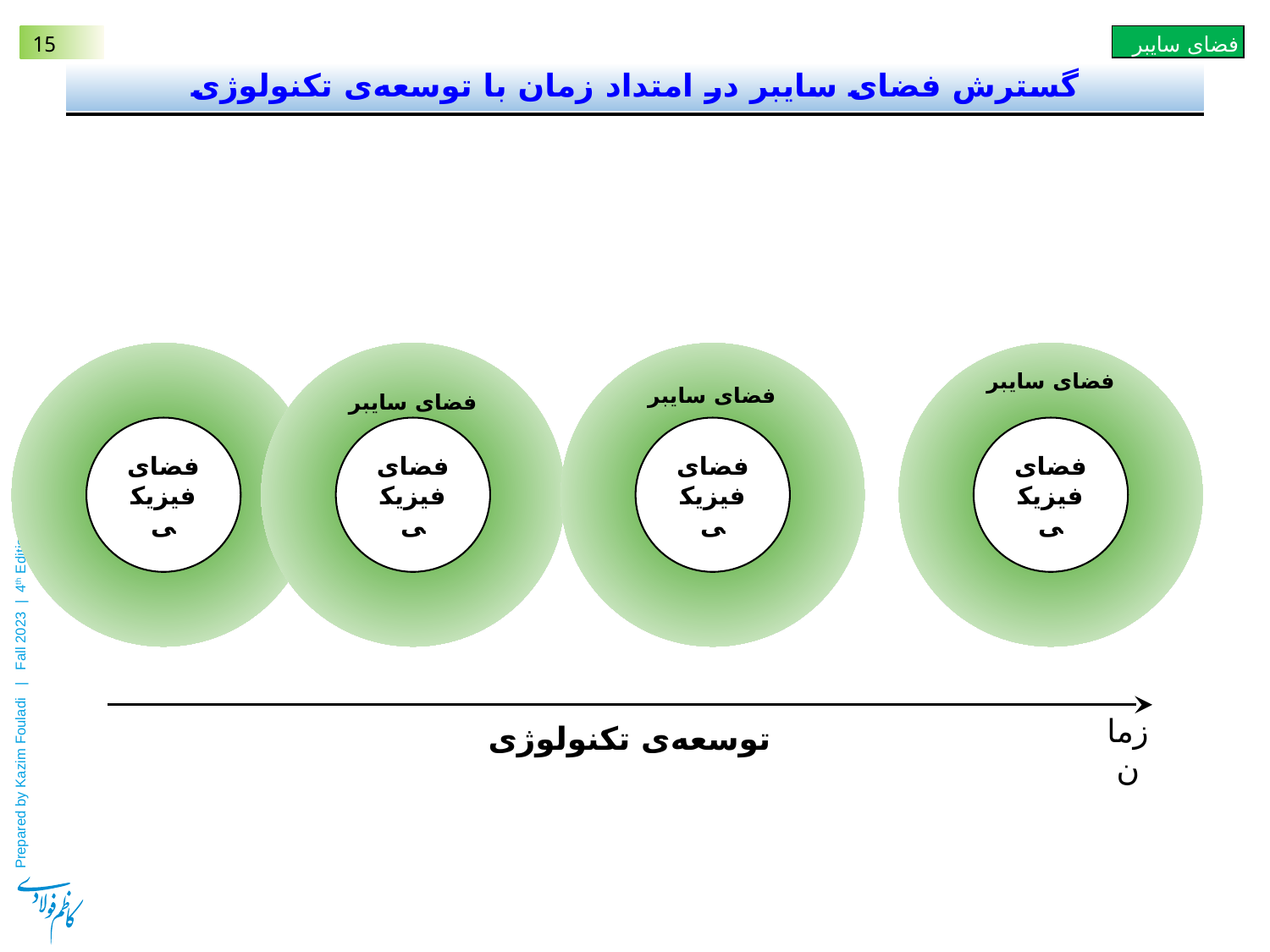

# گسترش فضای سایبر در امتداد زمان با توسعه‌ی تکنولوژی

فضای فیزیکی

فضای فیزیکی

فضای فیزیکی

فضای فیزیکی
فضای سایبر
فضای سایبر
فضای سایبر
زمان
توسعه‌ی تکنولوژی